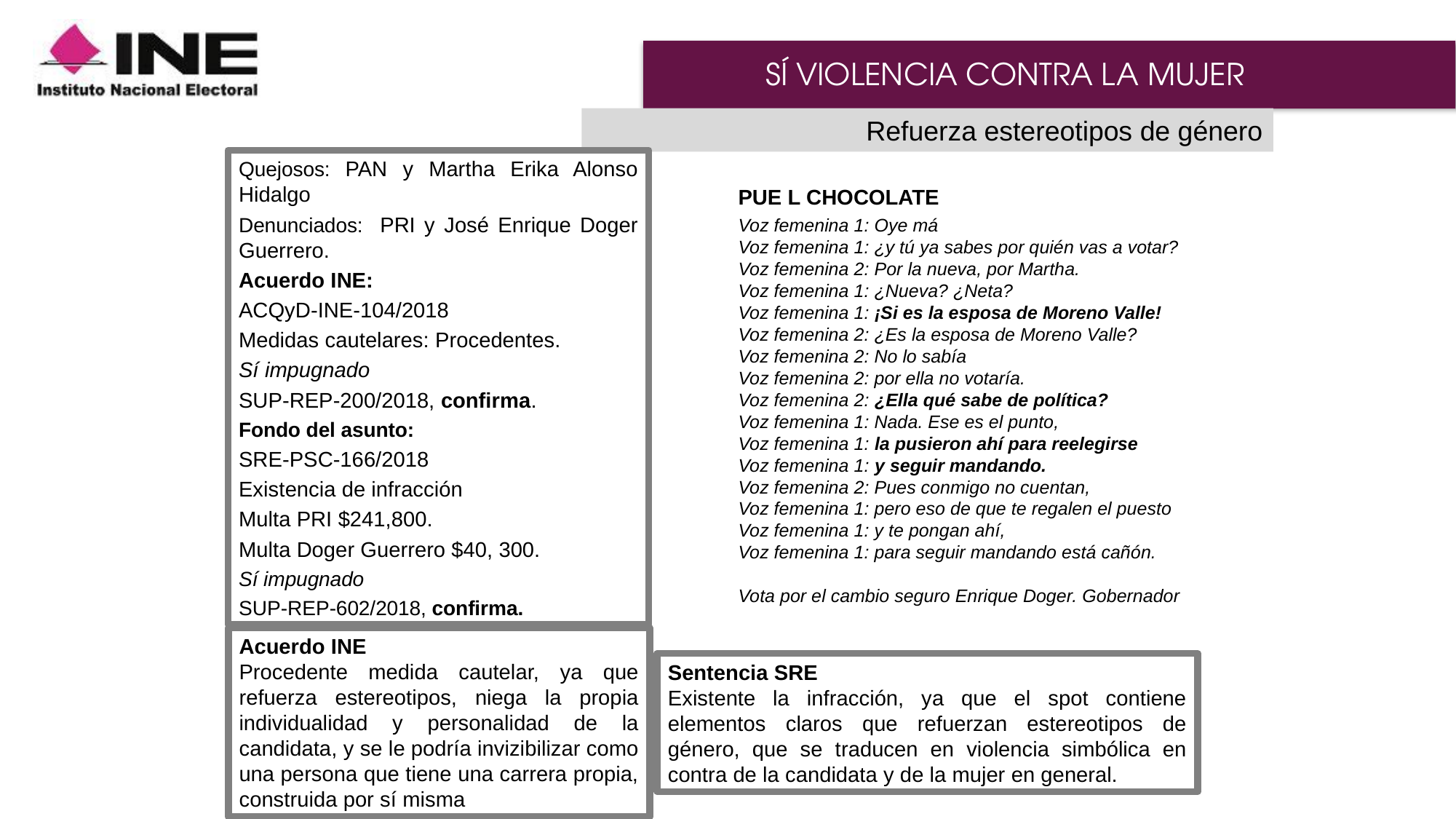

# SÍ VIOLENCIA CONTRA LA MUJER
Refuerza estereotipos de género
Quejosos: PAN y Martha Erika Alonso Hidalgo
Denunciados:  PRI y José Enrique Doger Guerrero.
Acuerdo INE:
ACQyD-INE-104/2018
Medidas cautelares: Procedentes.
Sí impugnado
SUP-REP-200/2018, confirma.
Fondo del asunto:
SRE-PSC-166/2018
Existencia de infracción
Multa PRI $241,800.
Multa Doger Guerrero $40, 300.
Sí impugnado
SUP-REP-602/2018, confirma.

PUE L CHOCOLATE
Voz femenina 1: Oye má
Voz femenina 1: ¿y tú ya sabes por quién vas a votar?
Voz femenina 2: Por la nueva, por Martha.
Voz femenina 1: ¿Nueva? ¿Neta?
Voz femenina 1: ¡Si es la esposa de Moreno Valle!
Voz femenina 2: ¿Es la esposa de Moreno Valle?
Voz femenina 2: No lo sabía
Voz femenina 2: por ella no votaría.
Voz femenina 2: ¿Ella qué sabe de política?
Voz femenina 1: Nada. Ese es el punto,
Voz femenina 1: la pusieron ahí para reelegirse
Voz femenina 1: y seguir mandando.
Voz femenina 2: Pues conmigo no cuentan,
Voz femenina 1: pero eso de que te regalen el puesto
Voz femenina 1: y te pongan ahí,
Voz femenina 1: para seguir mandando está cañón.

Vota por el cambio seguro Enrique Doger. Gobernador

Acuerdo INE
Procedente medida cautelar, ya que refuerza estereotipos, niega la propia individualidad y personalidad de la candidata, y se le podría invizibilizar como una persona que tiene una carrera propia, construida por sí misma
Sentencia SRE
Existente la infracción, ya que el spot contiene elementos claros que refuerzan estereotipos de género, que se traducen en violencia simbólica en contra de la candidata y de la mujer en general.